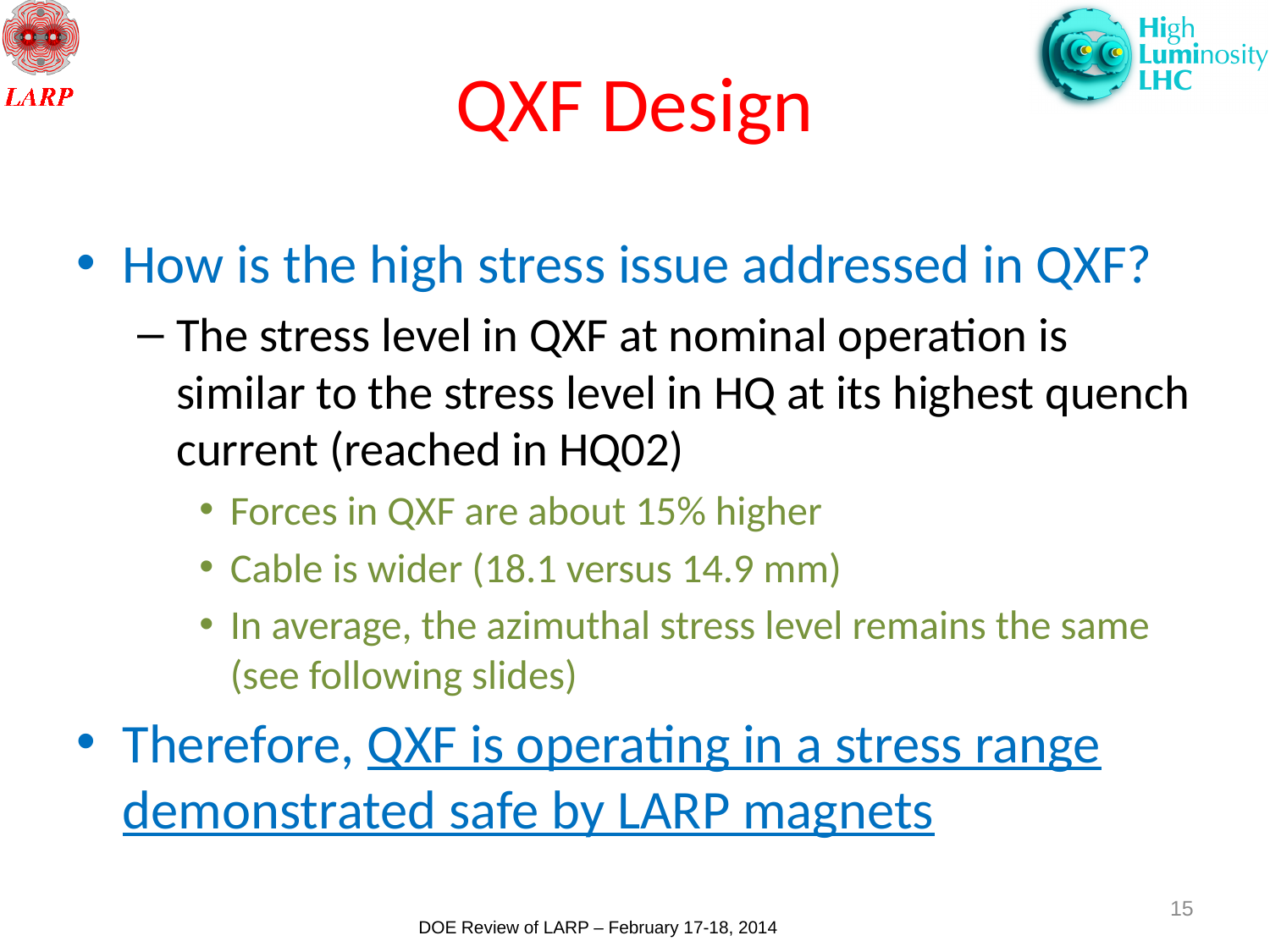

# QXF Design
How is the high stress issue addressed in QXF?
The stress level in QXF at nominal operation is similar to the stress level in HQ at its highest quench current (reached in HQ02)
Forces in QXF are about 15% higher
Cable is wider (18.1 versus 14.9 mm)
In average, the azimuthal stress level remains the same (see following slides)
Therefore, QXF is operating in a stress range demonstrated safe by LARP magnets

15